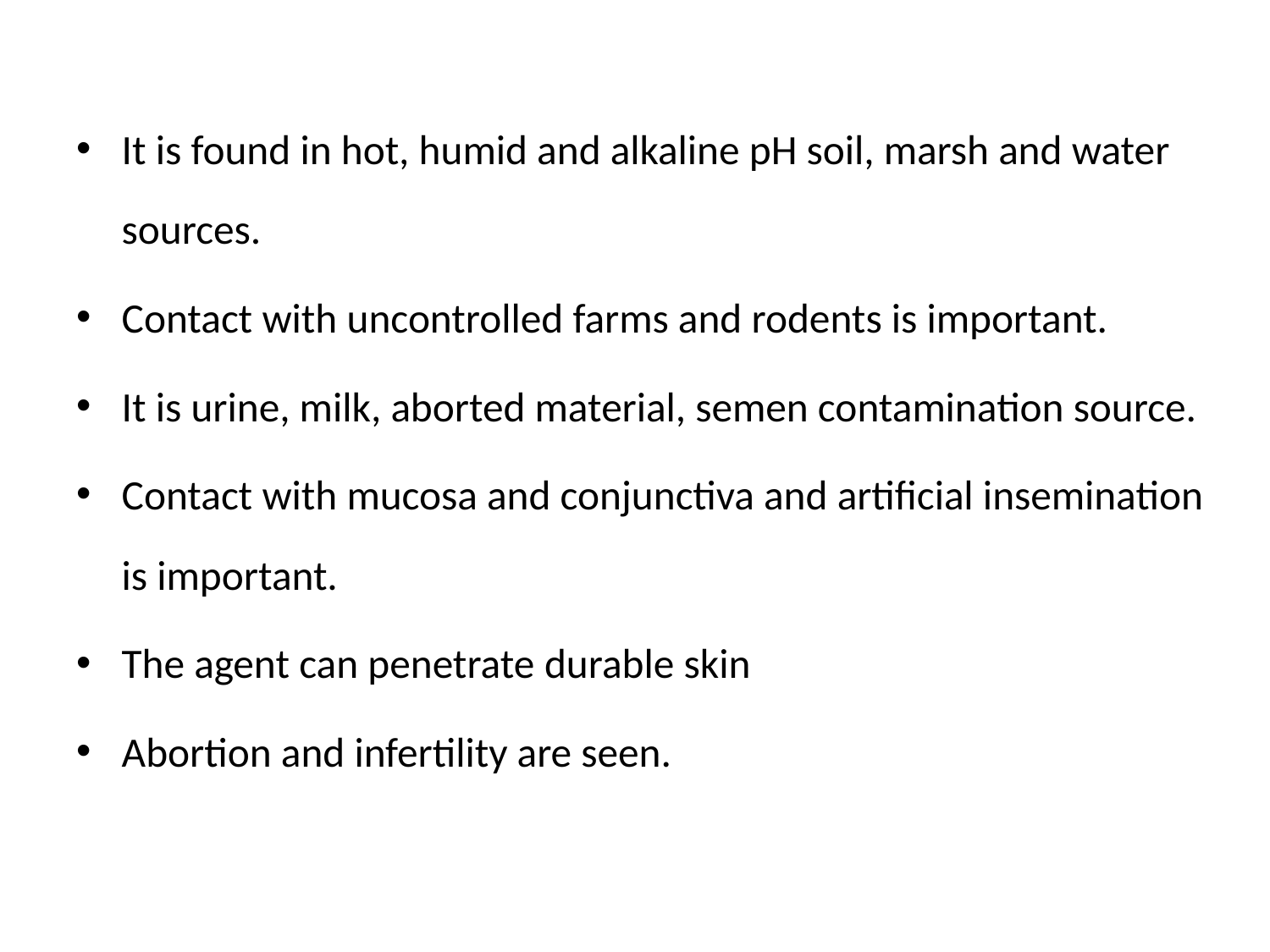

It is found in hot, humid and alkaline pH soil, marsh and water sources.
Contact with uncontrolled farms and rodents is important.
It is urine, milk, aborted material, semen contamination source.
Contact with mucosa and conjunctiva and artificial insemination is important.
The agent can penetrate durable skin
Abortion and infertility are seen.